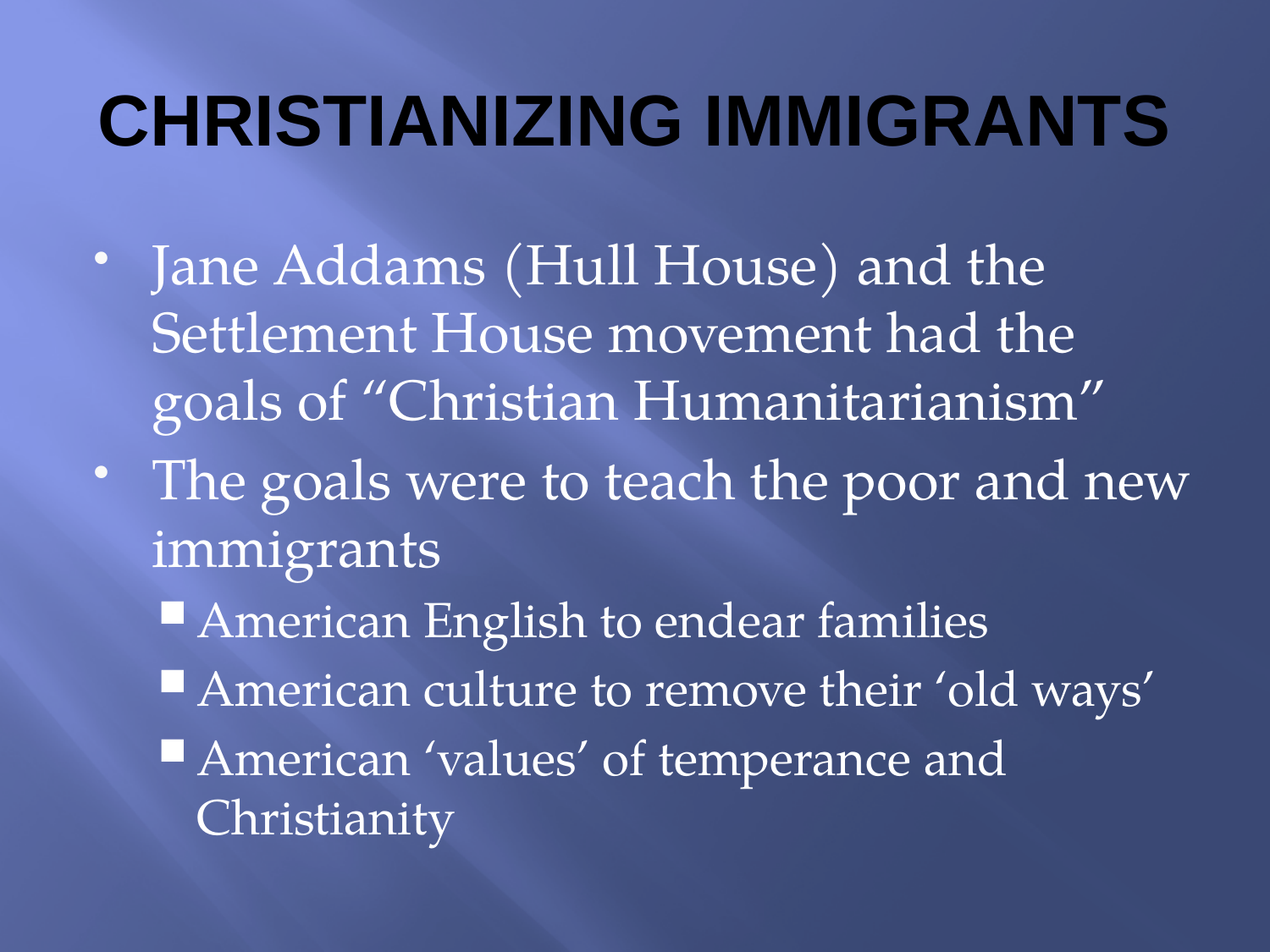

# CHRISTIANIZING IMMIGRANTS
Jane Addams (Hull House) and the Settlement House movement had the goals of “Christian Humanitarianism”
The goals were to teach the poor and new immigrants
American English to endear families
American culture to remove their ‘old ways’
American ‘values’ of temperance and Christianity